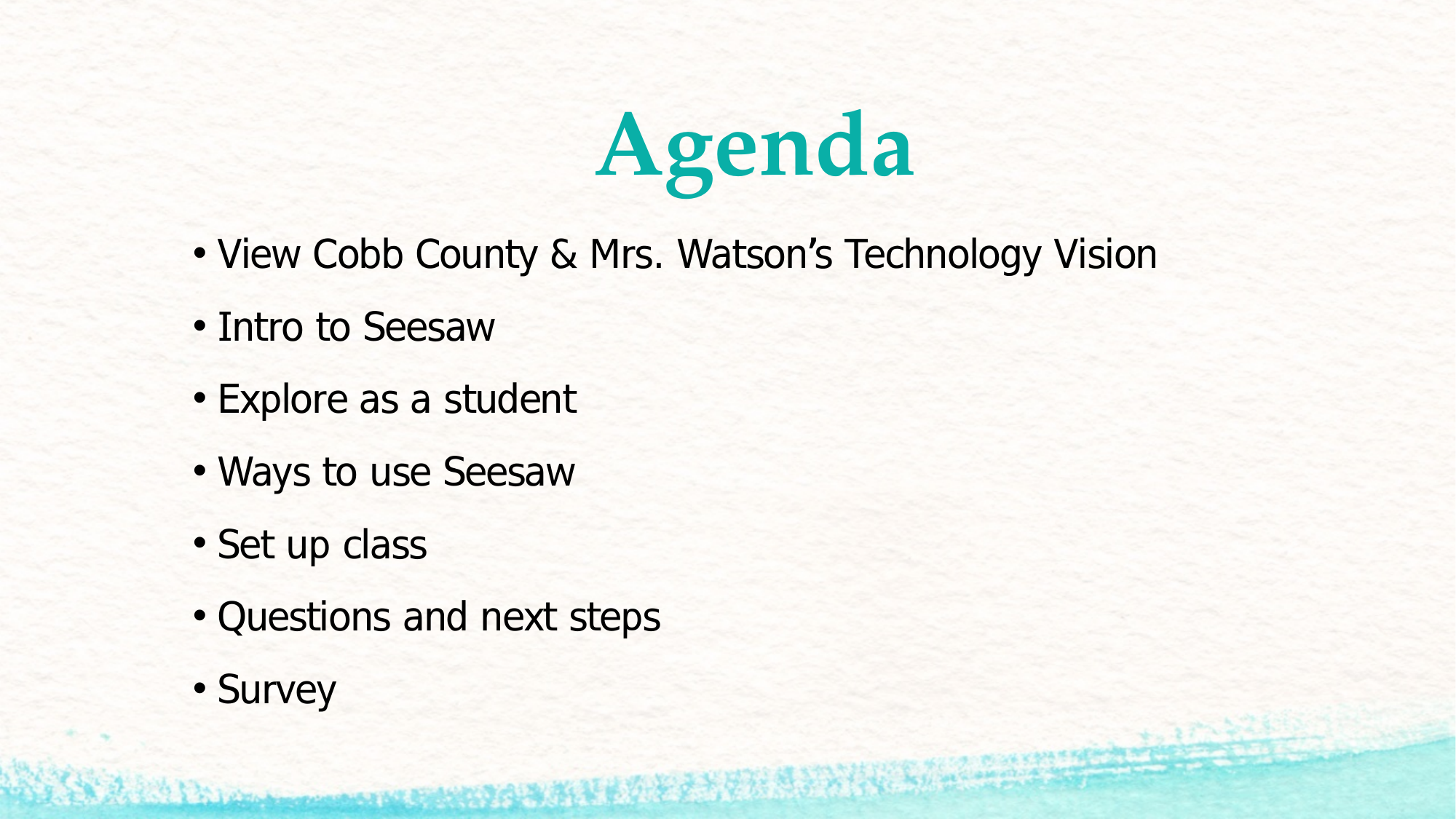

# Agenda
View Cobb County & Mrs. Watson’s Technology Vision
Intro to Seesaw
Explore as a student
Ways to use Seesaw
Set up class
Questions and next steps
Survey